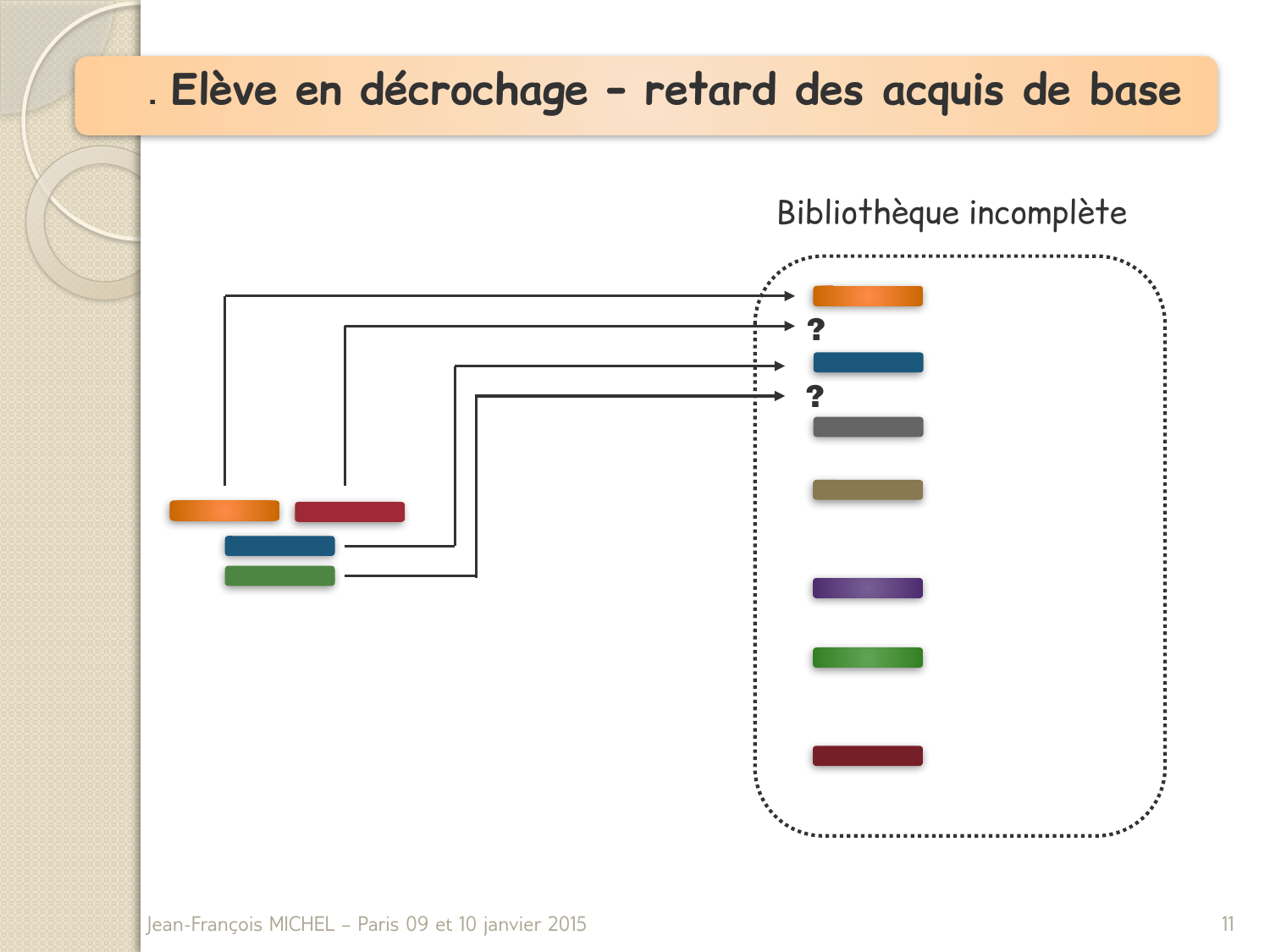

. Elève en décrochage – retard des acquis de base
Bibliothèque incomplète

?

?

Jean-François MICHEL – Paris 09 et 10 janvier 2015
11